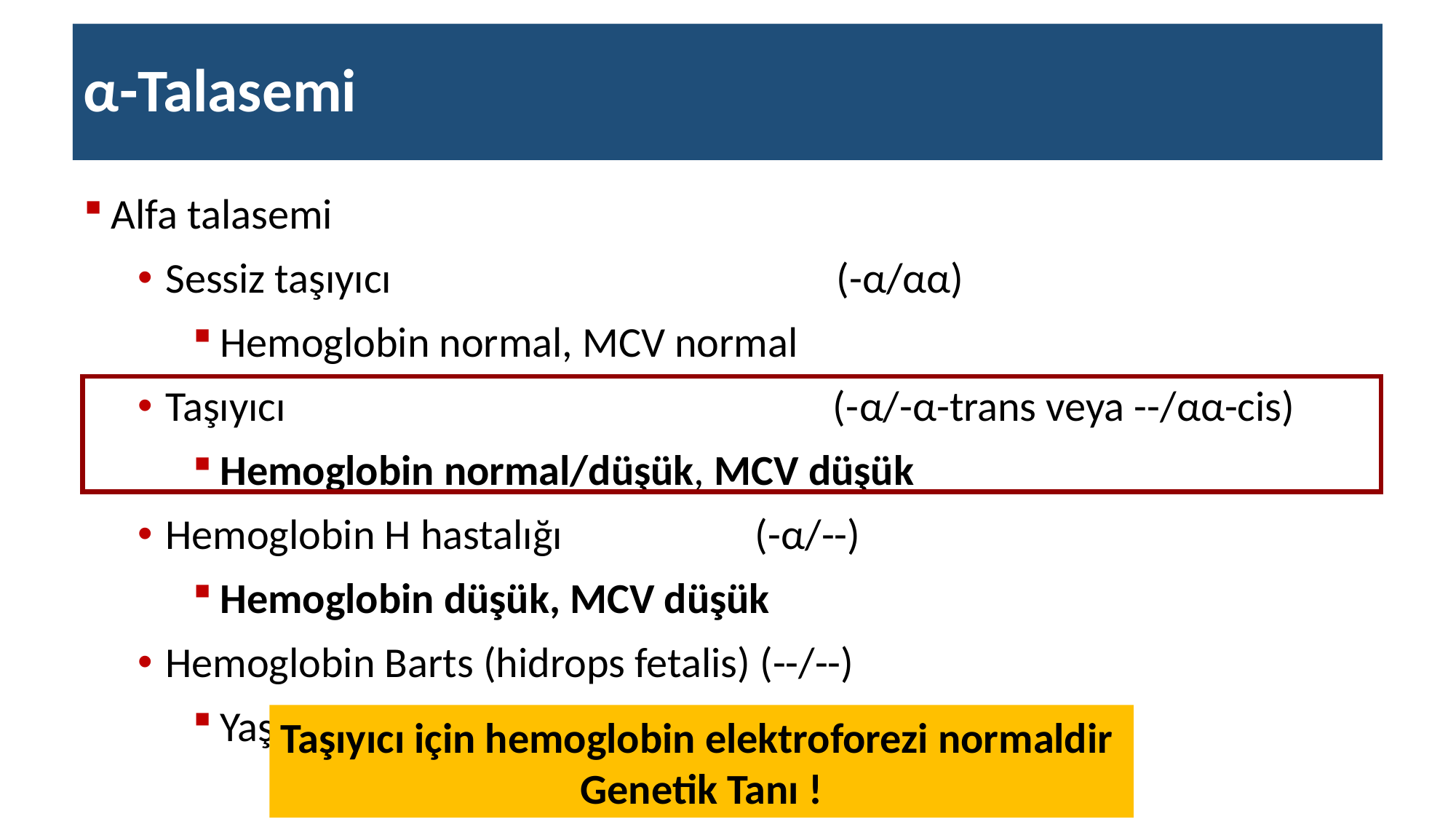

# α-Talasemi
Alfa talasemi
Sessiz taşıyıcı 			             (-α/αα)
Hemoglobin normal, MCV normal
Taşıyıcı                        	                        (-α/-α-trans veya --/αα-cis)
Hemoglobin normal/düşük, MCV düşük
Hemoglobin H hastalığı                    (-α/--)
Hemoglobin düşük, MCV düşük
Hemoglobin Barts (hidrops fetalis) (--/--)
Yaşamla bağdaşmaz

Taşıyıcı için hemoglobin elektroforezi normaldir
Genetik Tanı !